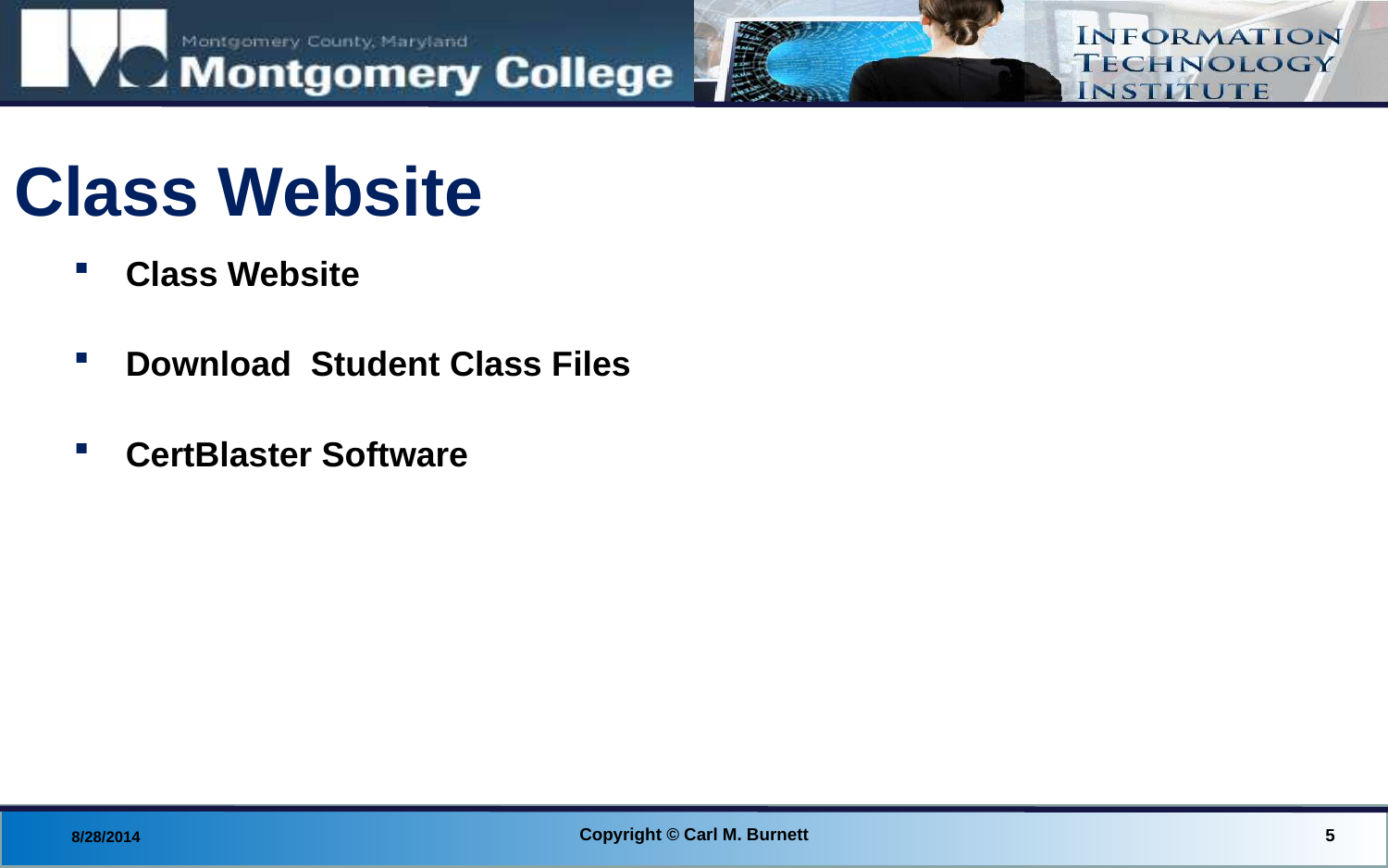

# Class Website
Class Website
Download  Student Class Files
CertBlaster Software

Copyright © Carl M. Burnett
5
8/28/2014